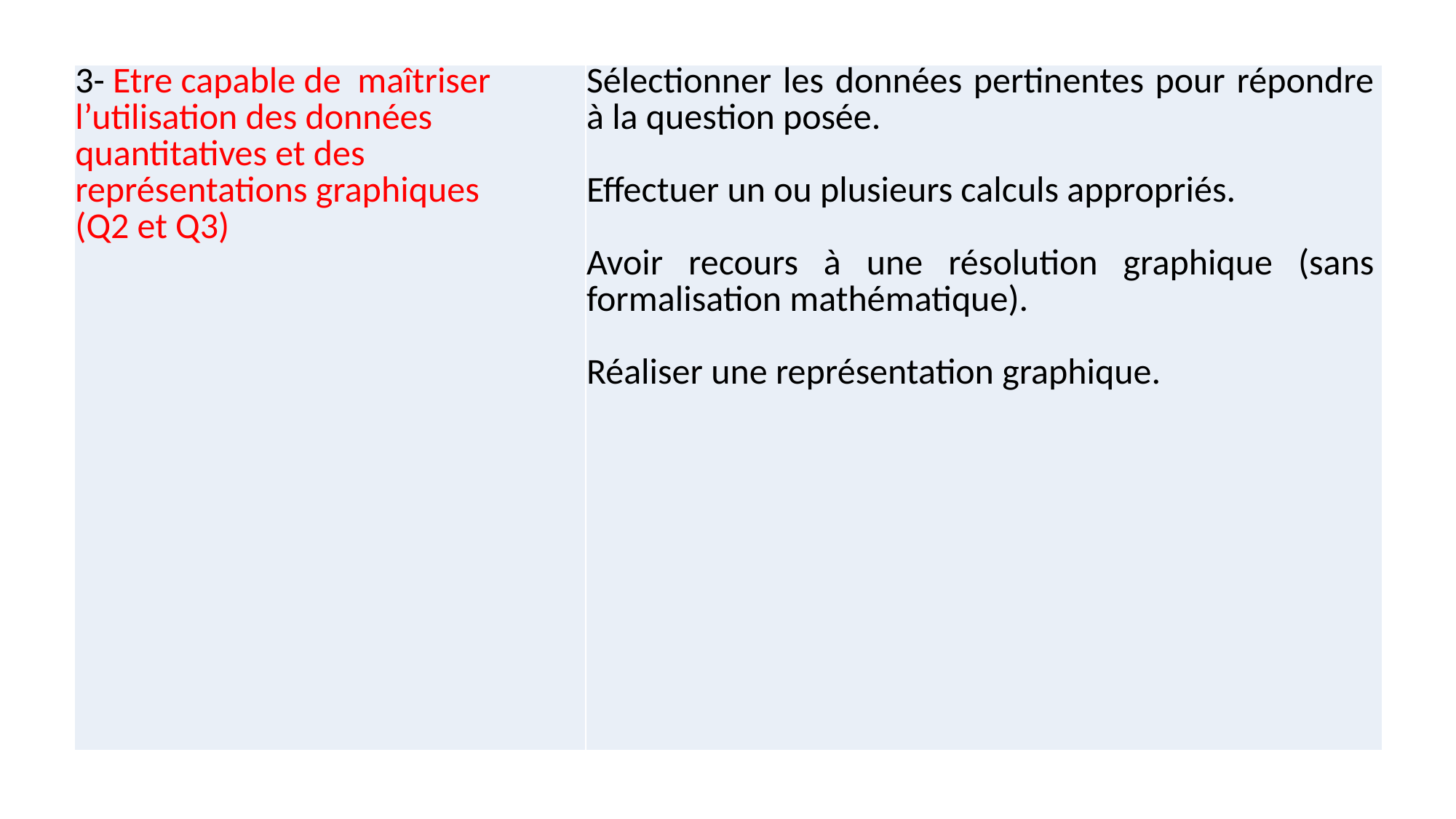

#
| 3- Etre capable de maîtriser l’utilisation des données quantitatives et des représentations graphiques (Q2 et Q3) | Sélectionner les données pertinentes pour répondre à la question posée.   Effectuer un ou plusieurs calculs appropriés.   Avoir recours à une résolution graphique (sans formalisation mathématique).   Réaliser une représentation graphique. |
| --- | --- |